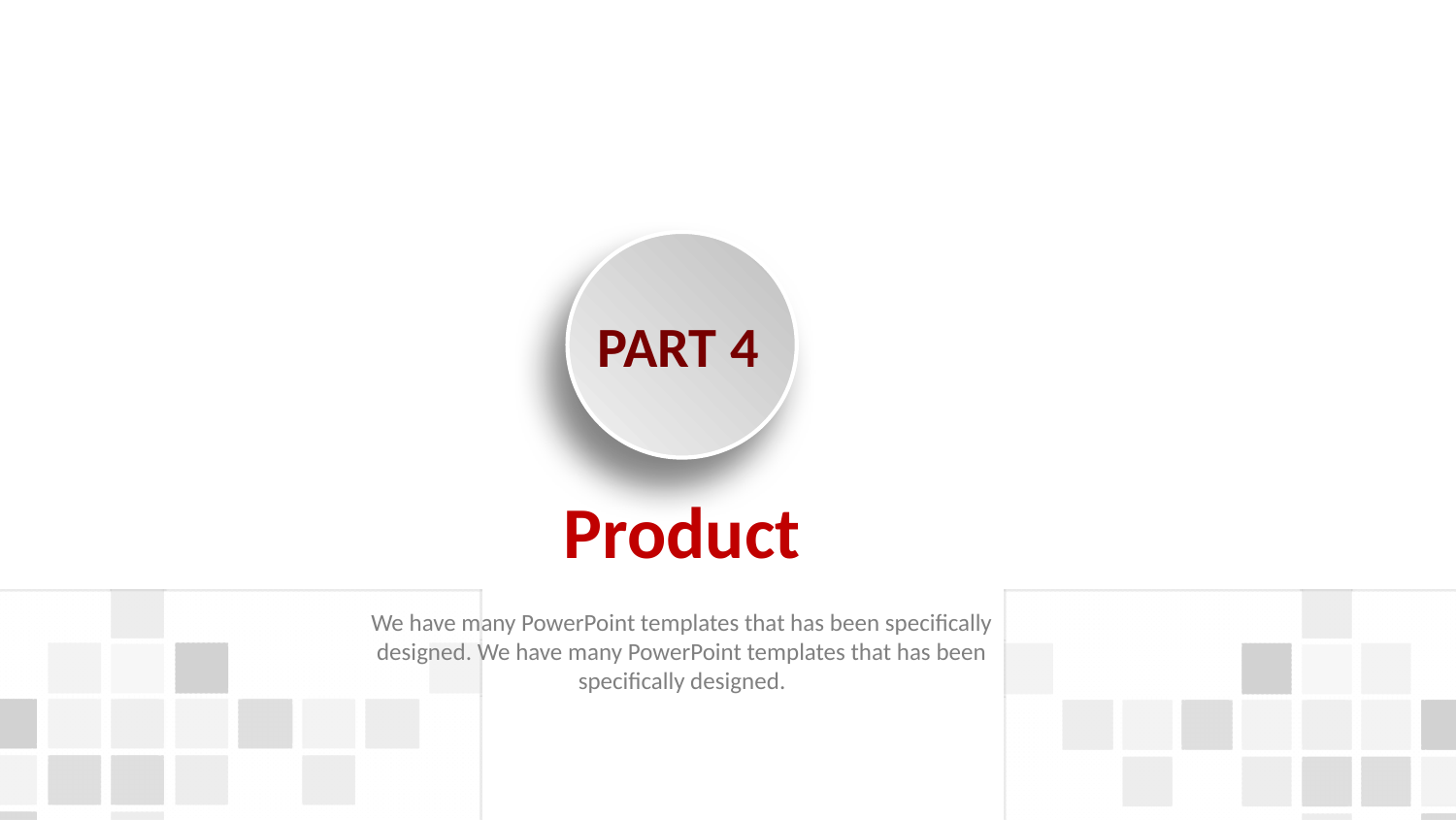

PART 4
Product
We have many PowerPoint templates that has been specifically designed. We have many PowerPoint templates that has been specifically designed.